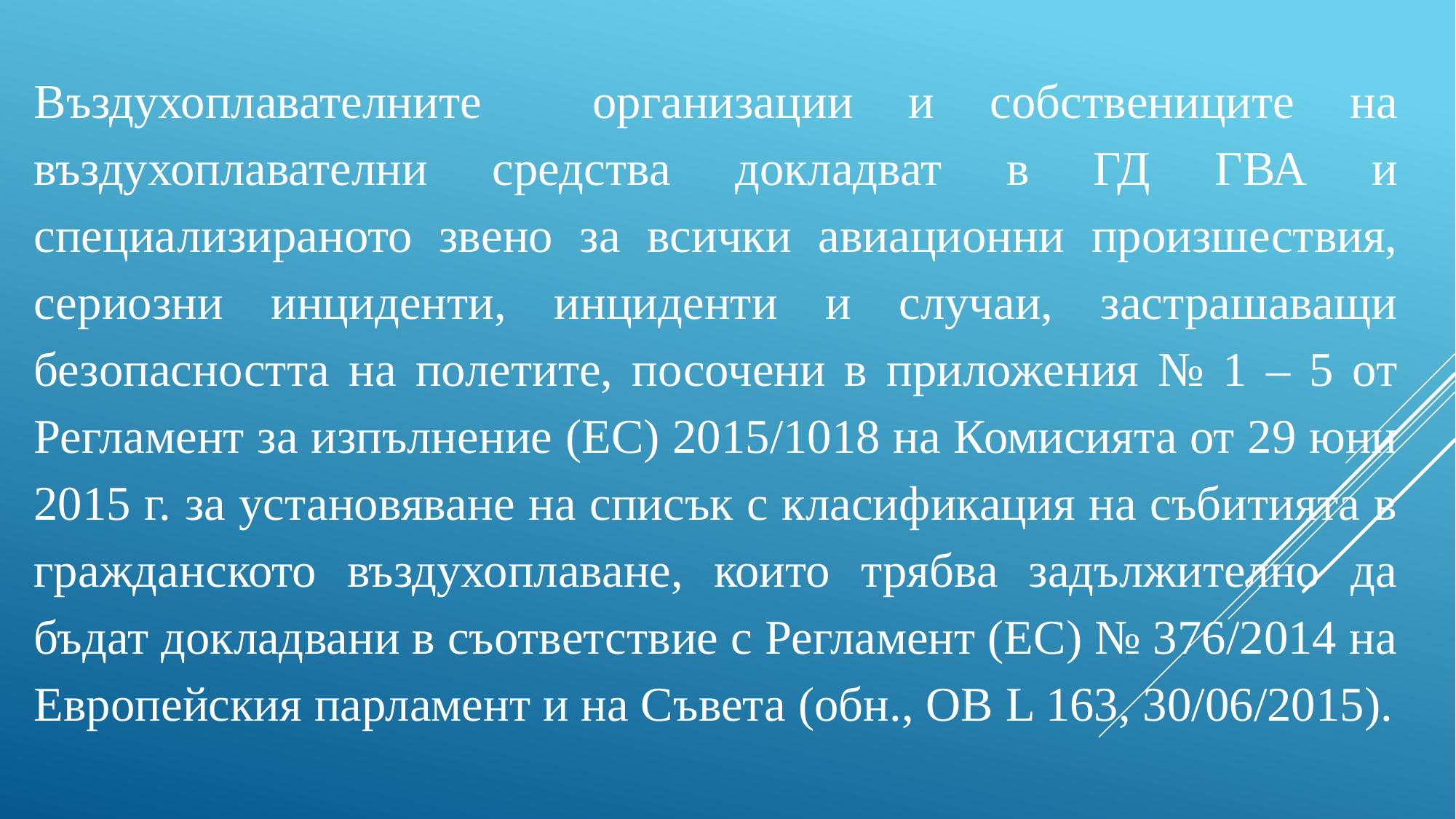

Въздухоплавателните  организации и собствениците на въздухоплавателни средства докладват в ГД ГВА и специализираното звено за всички авиационни произшествия, сериозни инциденти, инциденти и случаи, застрашаващи безопасността на полетите, посочени в приложения № 1 – 5 от Регламент за изпълнение (ЕС) 2015/1018 на Комисията от 29 юни 2015 г. за установяване на списък с класификация на събитията в гражданското въздухоплаване, които трябва задължително да бъдат докладвани в съответствие с Регламент (ЕС) № 376/2014 на Европейския парламент и на Съвета (обн., ОВ L 163, 30/06/2015).